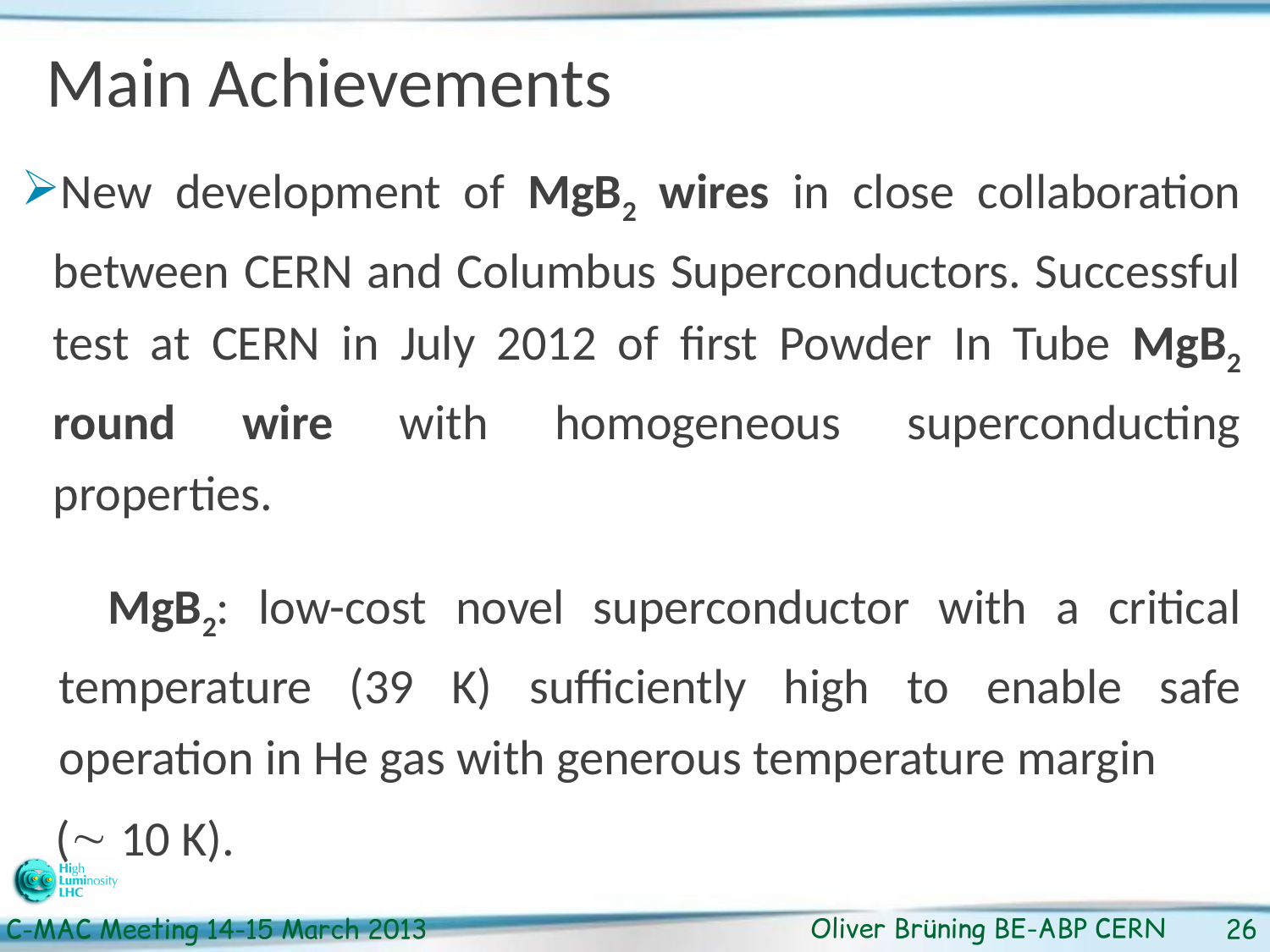

# Main Achievements
New development of MgB2 wires in close collaboration between CERN and Columbus Superconductors. Successful test at CERN in July 2012 of first Powder In Tube MgB2 round wire with homogeneous superconducting properties.

   MgB2: low-cost novel superconductor with a critical temperature (39 K) sufficiently high to enable safe operation in He gas with generous temperature margin
   (∼ 10 K).